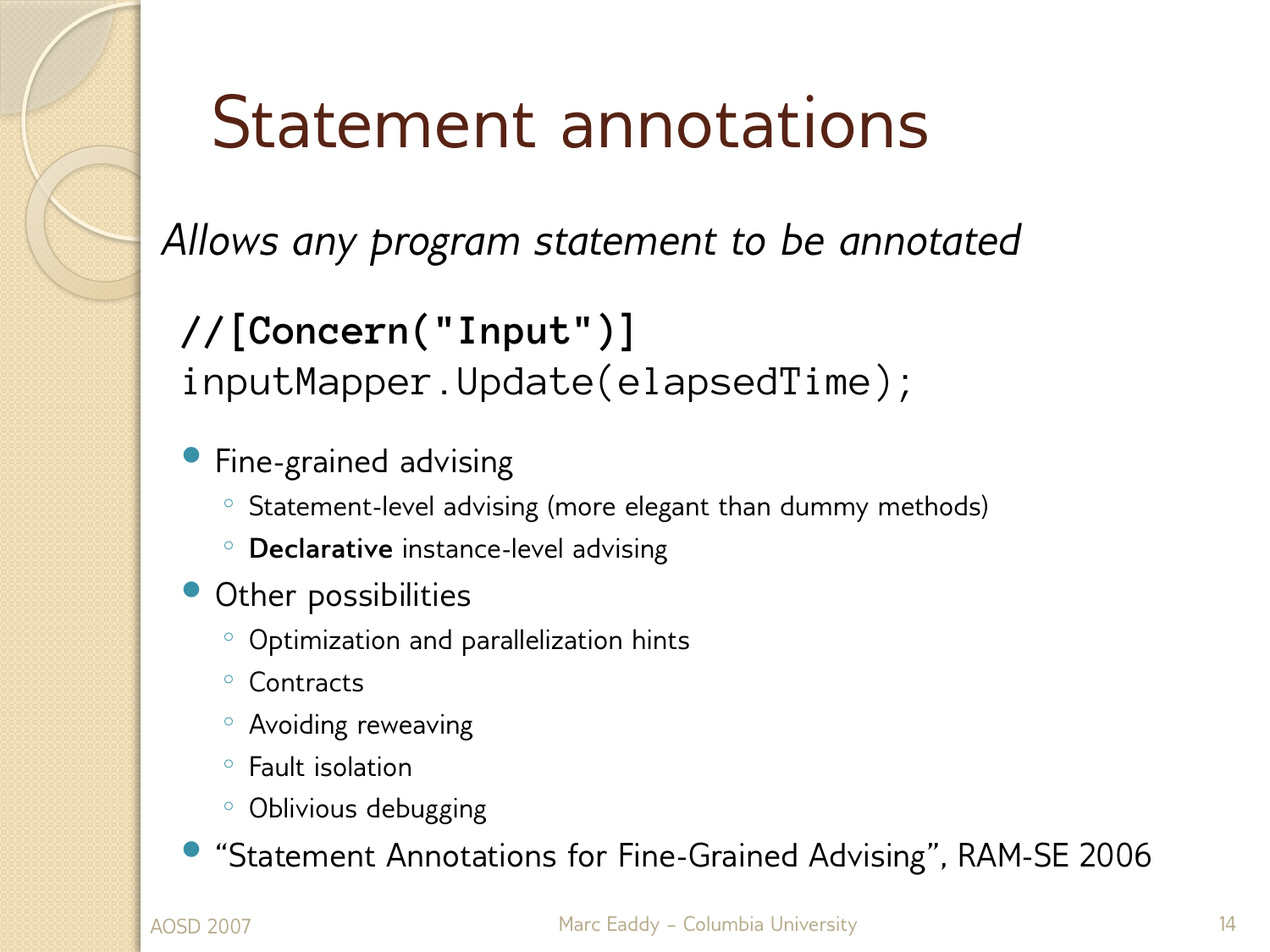

# Statement annotations
Allows any program statement to be annotated
//[Concern("Input")]
inputMapper.Update(elapsedTime);
Fine-grained advising
Statement-level advising (more elegant than dummy methods)
Declarative instance-level advising
Other possibilities
Optimization and parallelization hints
Contracts
Avoiding reweaving
Fault isolation
Oblivious debugging
“Statement Annotations for Fine-Grained Advising”, RAM-SE 2006

14
AOSD 2007